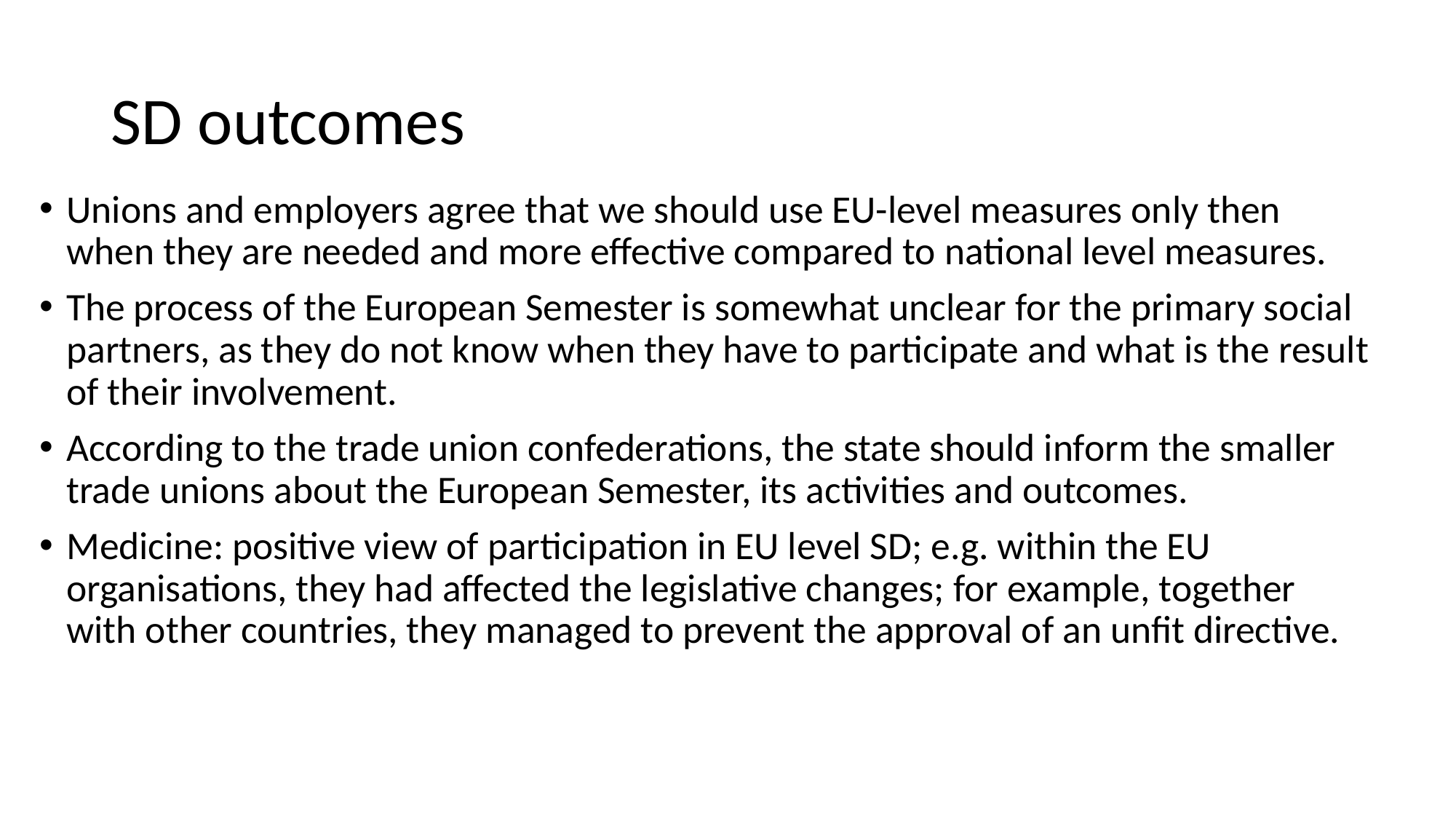

# SD outcomes
Unions and employers agree that we should use EU-level measures only then when they are needed and more effective compared to national level measures.
The process of the European Semester is somewhat unclear for the primary social partners, as they do not know when they have to participate and what is the result of their involvement.
According to the trade union confederations, the state should inform the smaller trade unions about the European Semester, its activities and outcomes.
Medicine: positive view of participation in EU level SD; e.g. within the EU organisations, they had affected the legislative changes; for example, together with other countries, they managed to prevent the approval of an unfit directive.